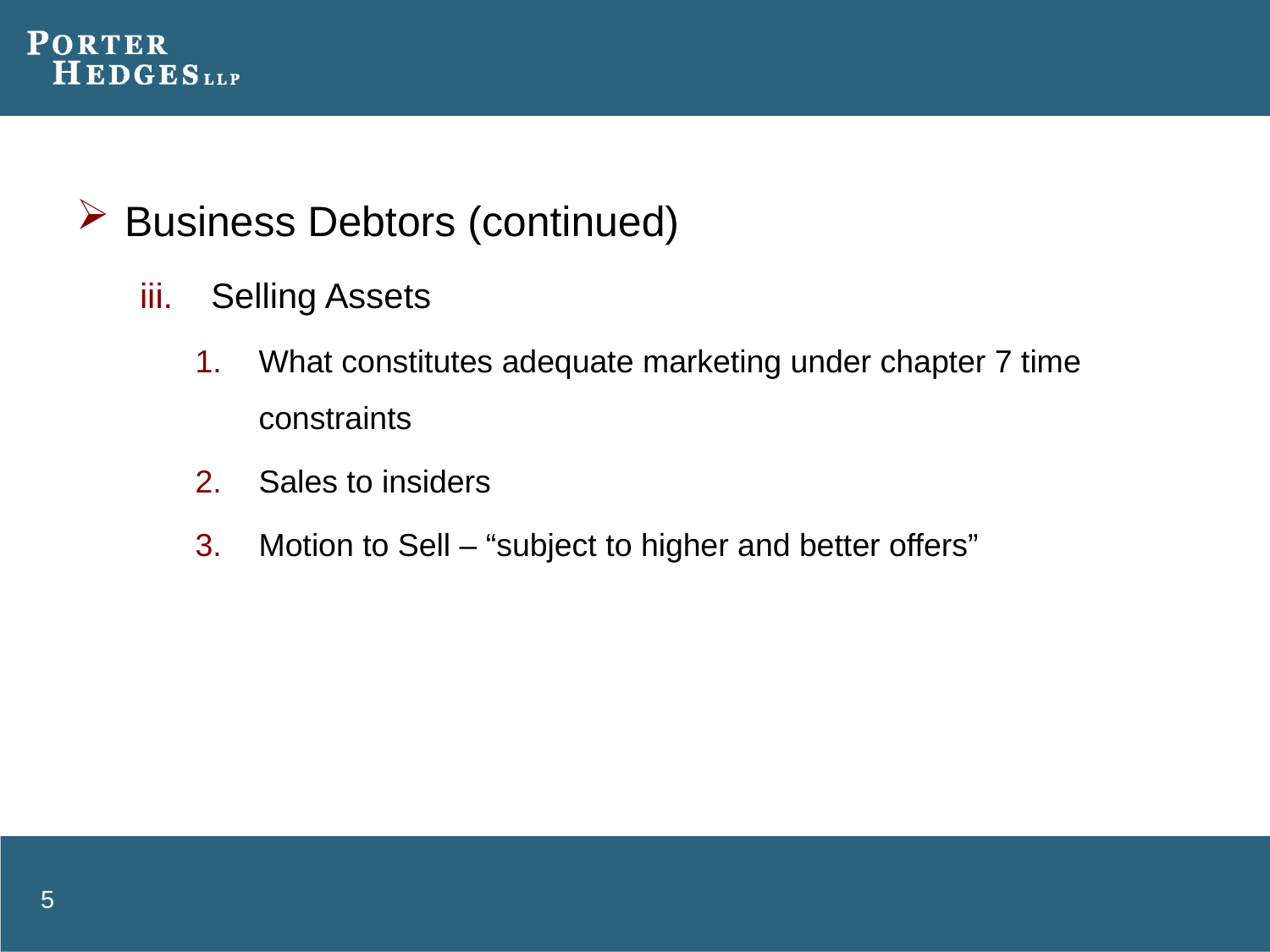

Business Debtors (continued)
Selling Assets
What constitutes adequate marketing under chapter 7 time constraints
Sales to insiders
Motion to Sell – “subject to higher and better offers”

5